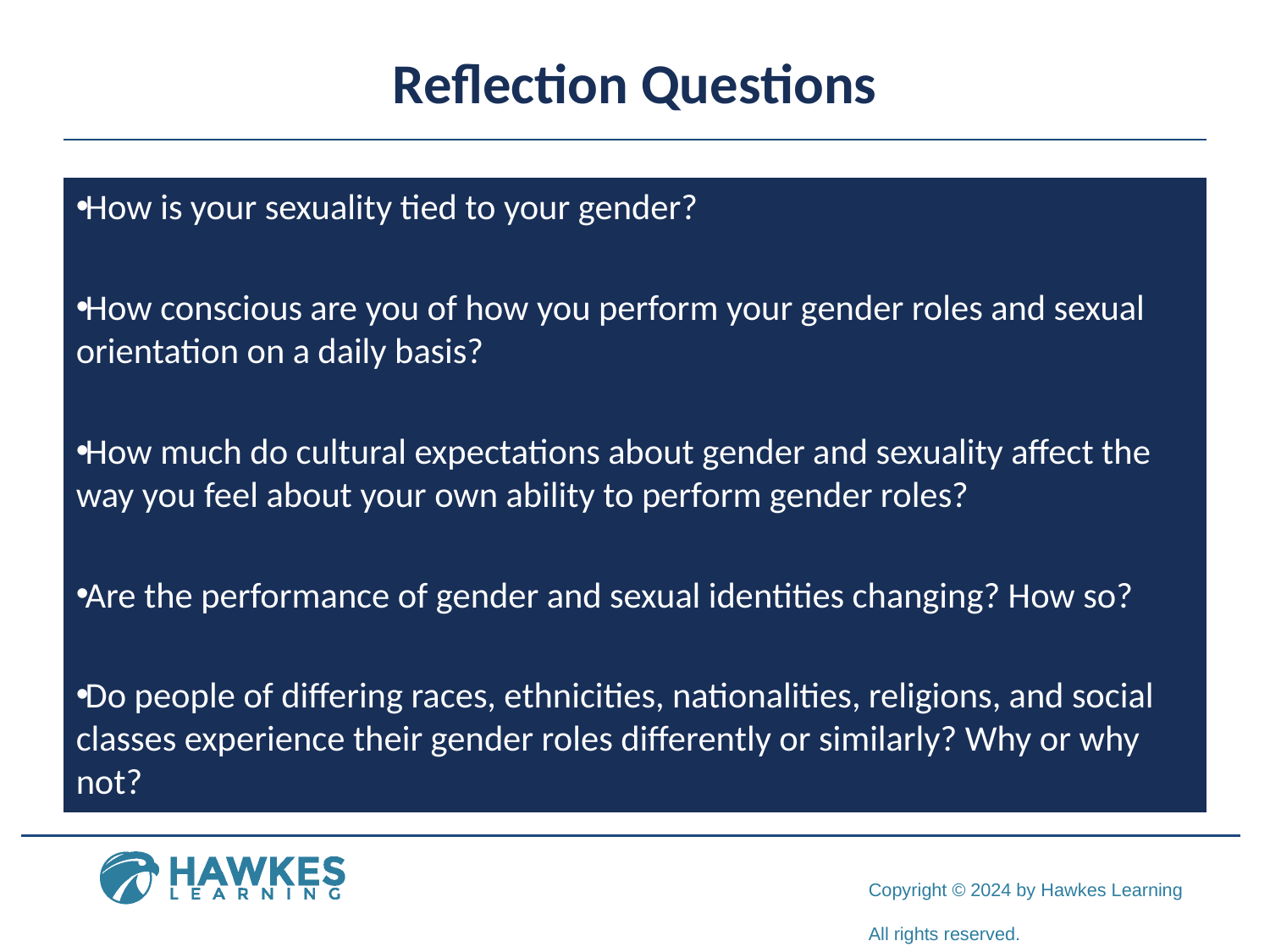

# Reflection Questions
How is your sexuality tied to your gender?

How conscious are you of how you perform your gender roles and sexual orientation on a daily basis?

How much do cultural expectations about gender and sexuality affect the way you feel about your own ability to perform gender roles?

Are the performance of gender and sexual identities changing? How so?

Do people of differing races, ethnicities, nationalities, religions, and social classes experience their gender roles differently or similarly? Why or why not?